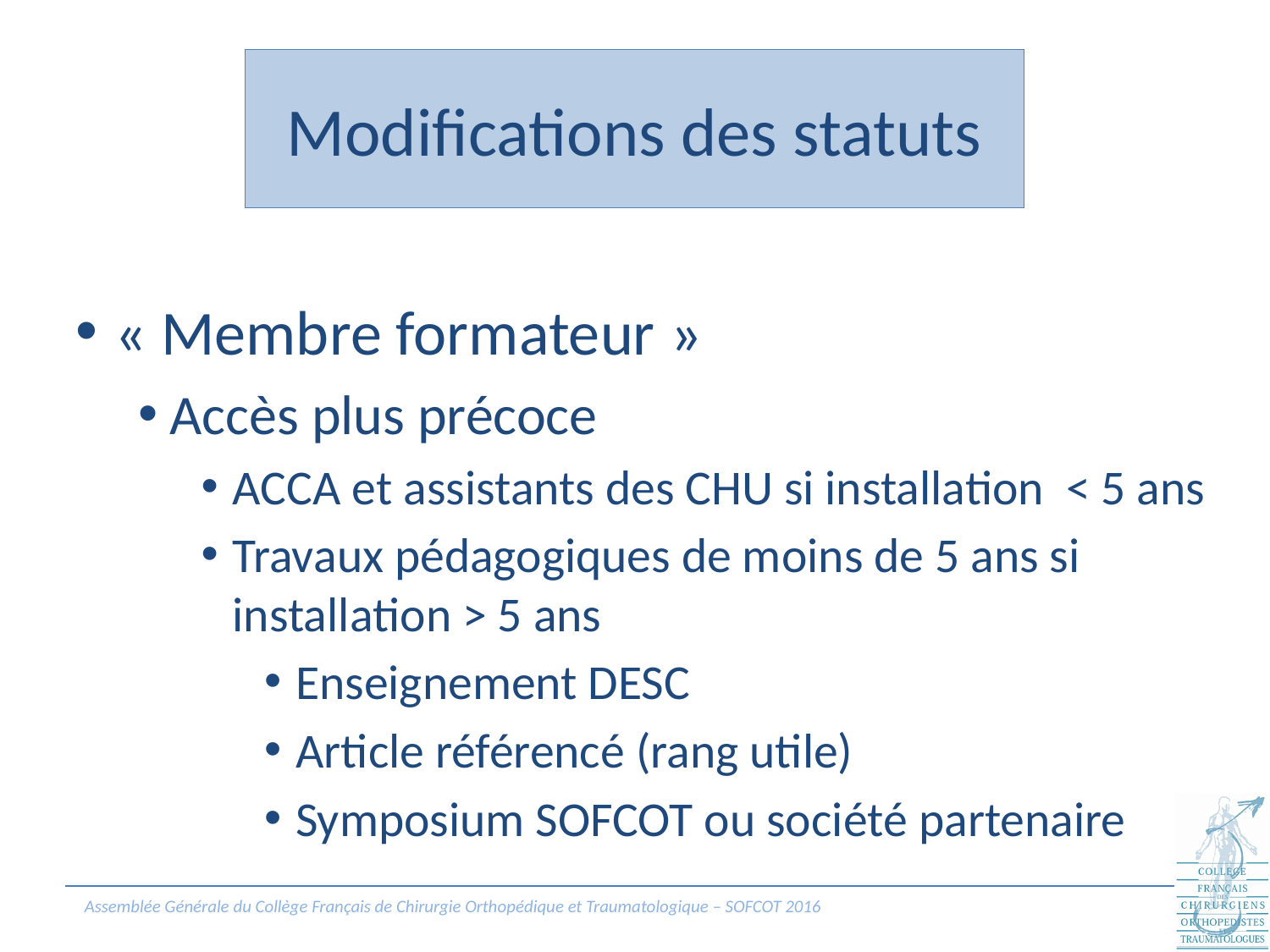

# Modifications des statuts
« Membre formateur »
Accès plus précoce
ACCA et assistants des CHU si installation  < 5 ans
Travaux pédagogiques de moins de 5 ans si installation > 5 ans
Enseignement DESC
Article référencé (rang utile)
Symposium SOFCOT ou société partenaire